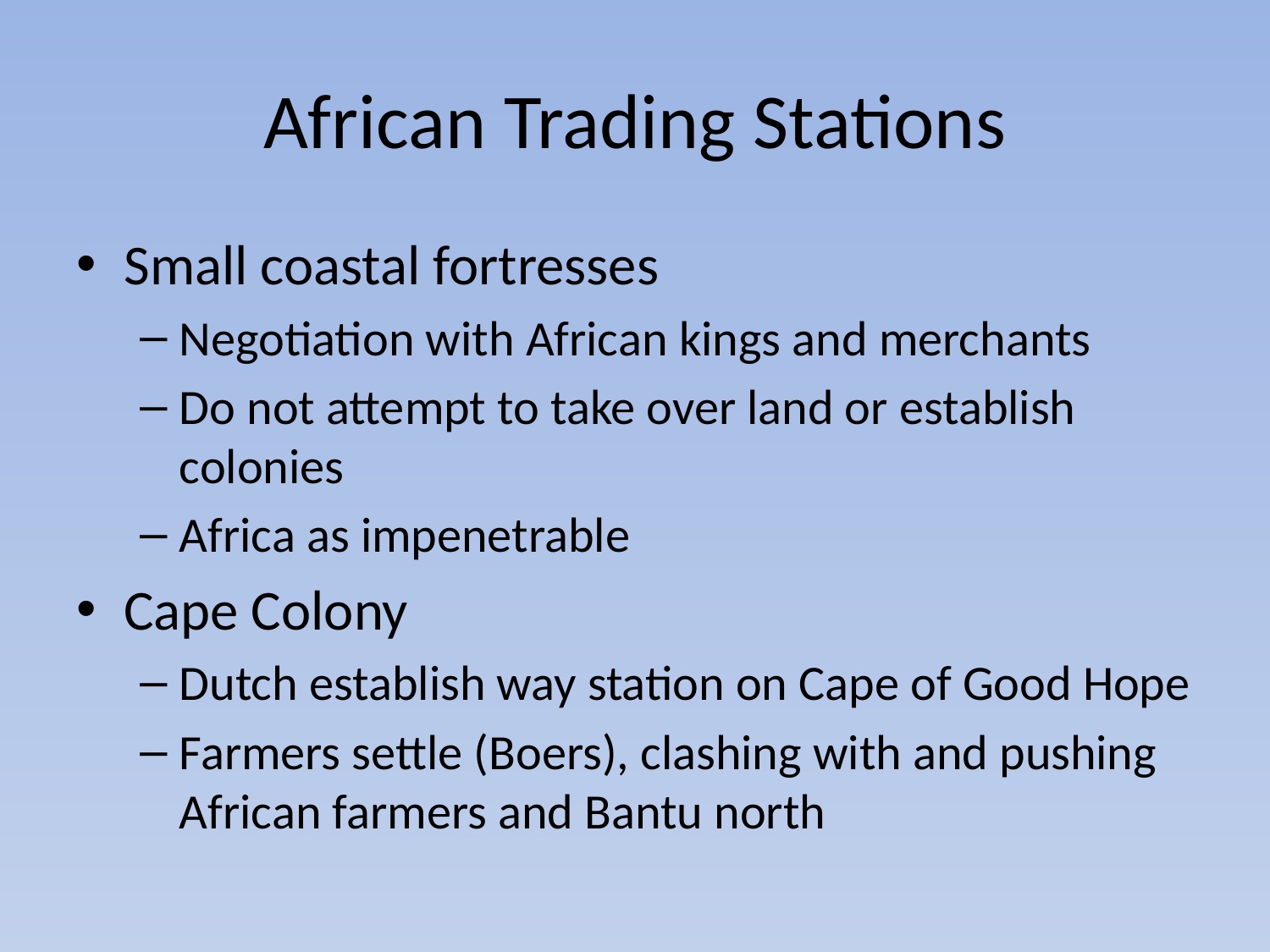

# African Trading Stations
Small coastal fortresses
Negotiation with African kings and merchants
Do not attempt to take over land or establish colonies
Africa as impenetrable
Cape Colony
Dutch establish way station on Cape of Good Hope
Farmers settle (Boers), clashing with and pushing African farmers and Bantu north